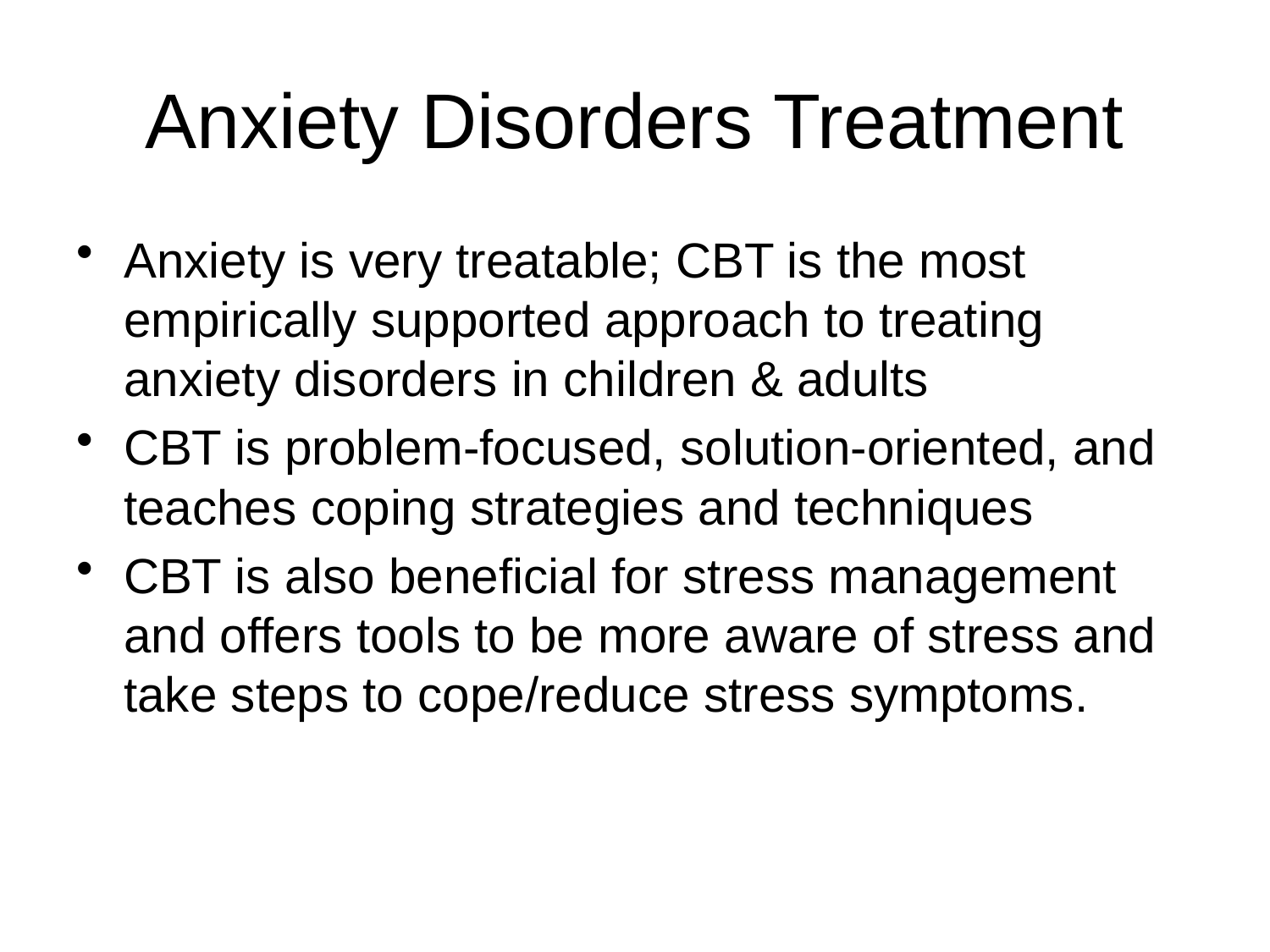

# Anxiety Disorders Treatment
Anxiety is very treatable; CBT is the most empirically supported approach to treating anxiety disorders in children & adults
CBT is problem-focused, solution-oriented, and teaches coping strategies and techniques
CBT is also beneficial for stress management and offers tools to be more aware of stress and take steps to cope/reduce stress symptoms.